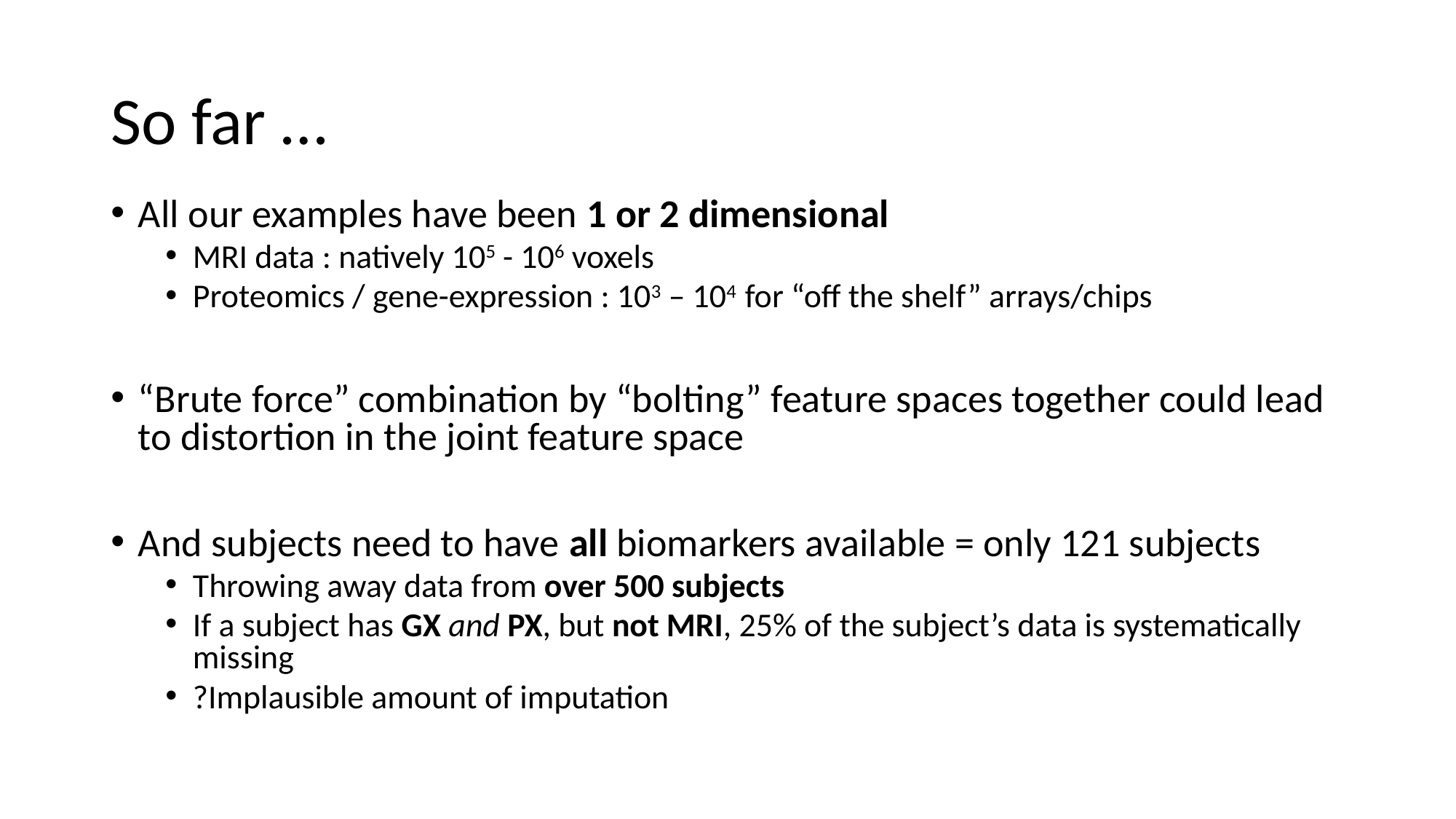

# So far …
All our examples have been 1 or 2 dimensional
MRI data : natively 105 - 106 voxels
Proteomics / gene-expression : 103 – 104  for “off the shelf” arrays/chips

“Brute force” combination by “bolting” feature spaces together could lead to distortion in the joint feature space

And subjects need to have all biomarkers available = only 121 subjects
Throwing away data from over 500 subjects
If a subject has GX and PX, but not MRI, 25% of the subject’s data is systematically missing
?Implausible amount of imputation